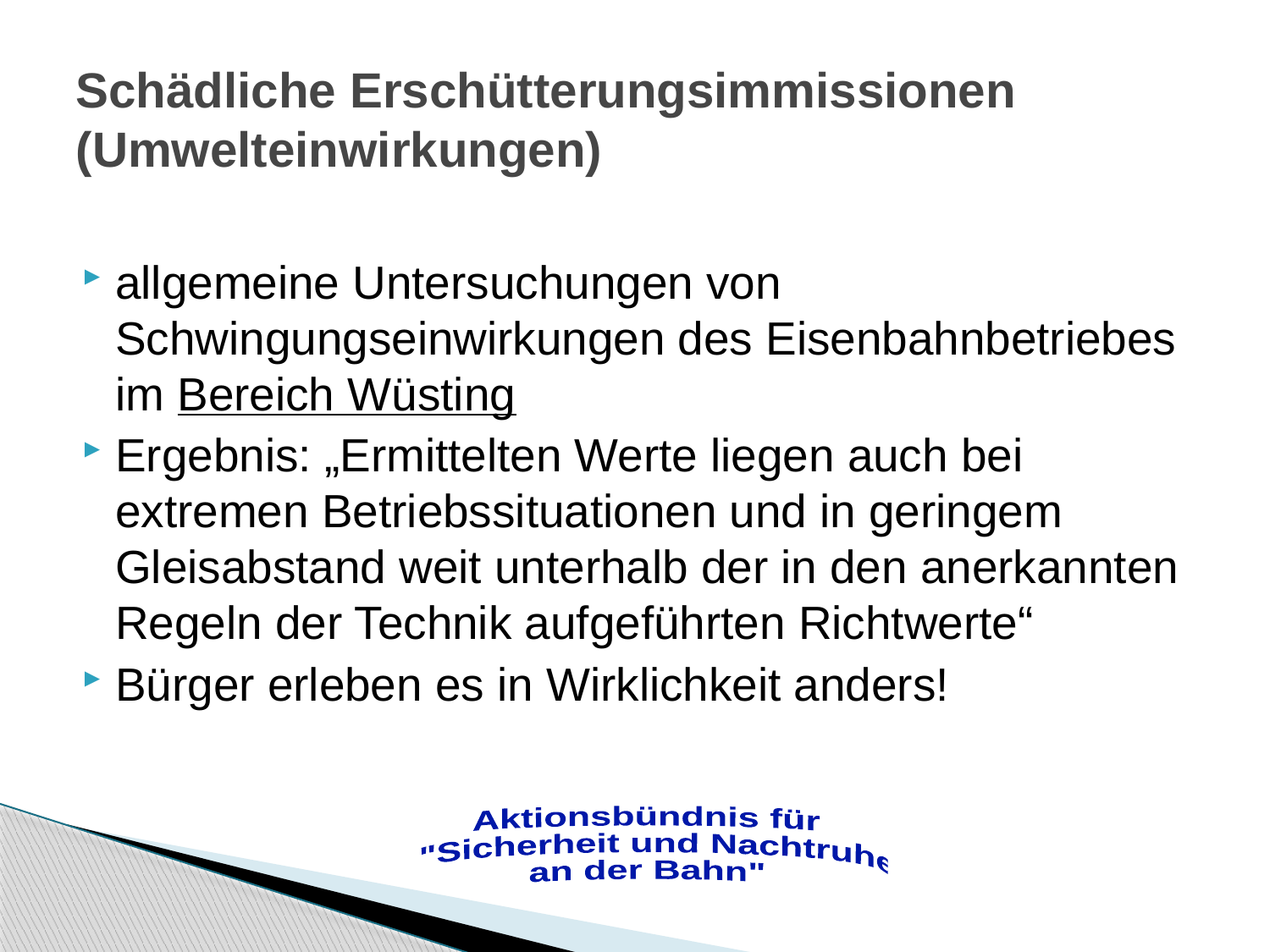

# Schädliche Erschütterungsimmissionen (Umwelteinwirkungen)
allgemeine Untersuchungen von Schwingungseinwirkungen des Eisenbahnbetriebes im Bereich Wüsting
Ergebnis: „Ermittelten Werte liegen auch bei extremen Betriebssituationen und in geringem Gleisabstand weit unterhalb der in den anerkannten Regeln der Technik aufgeführten Richtwerte“
Bürger erleben es in Wirklichkeit anders!

Aktionsbündnis für
 "Sicherheit und Nachtruhe
an der Bahn"